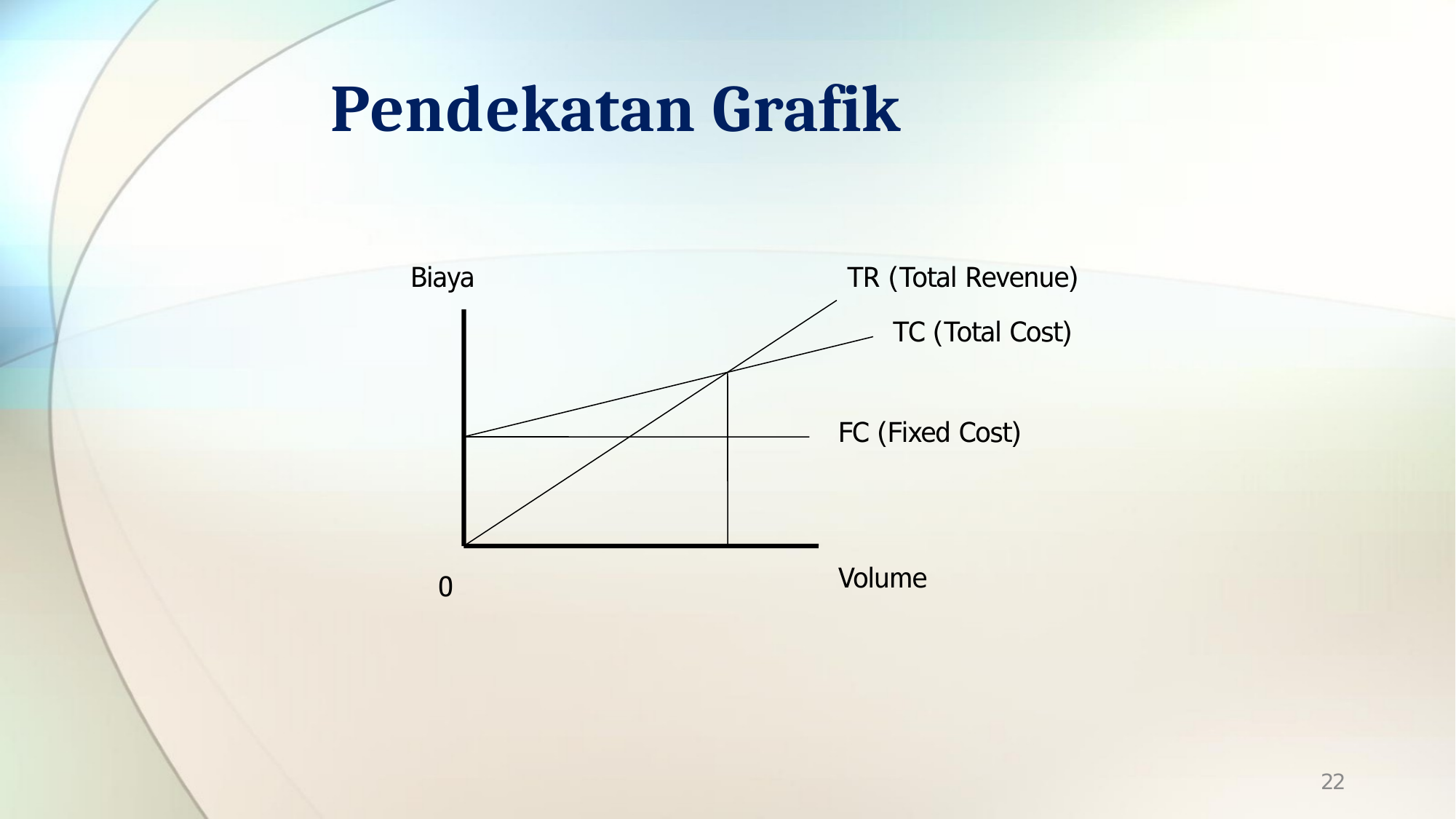

# Pendekatan Grafik

Biaya
TR (Total Revenue)

TC (Total Cost)

FC (Fixed Cost)

Volume
0
22